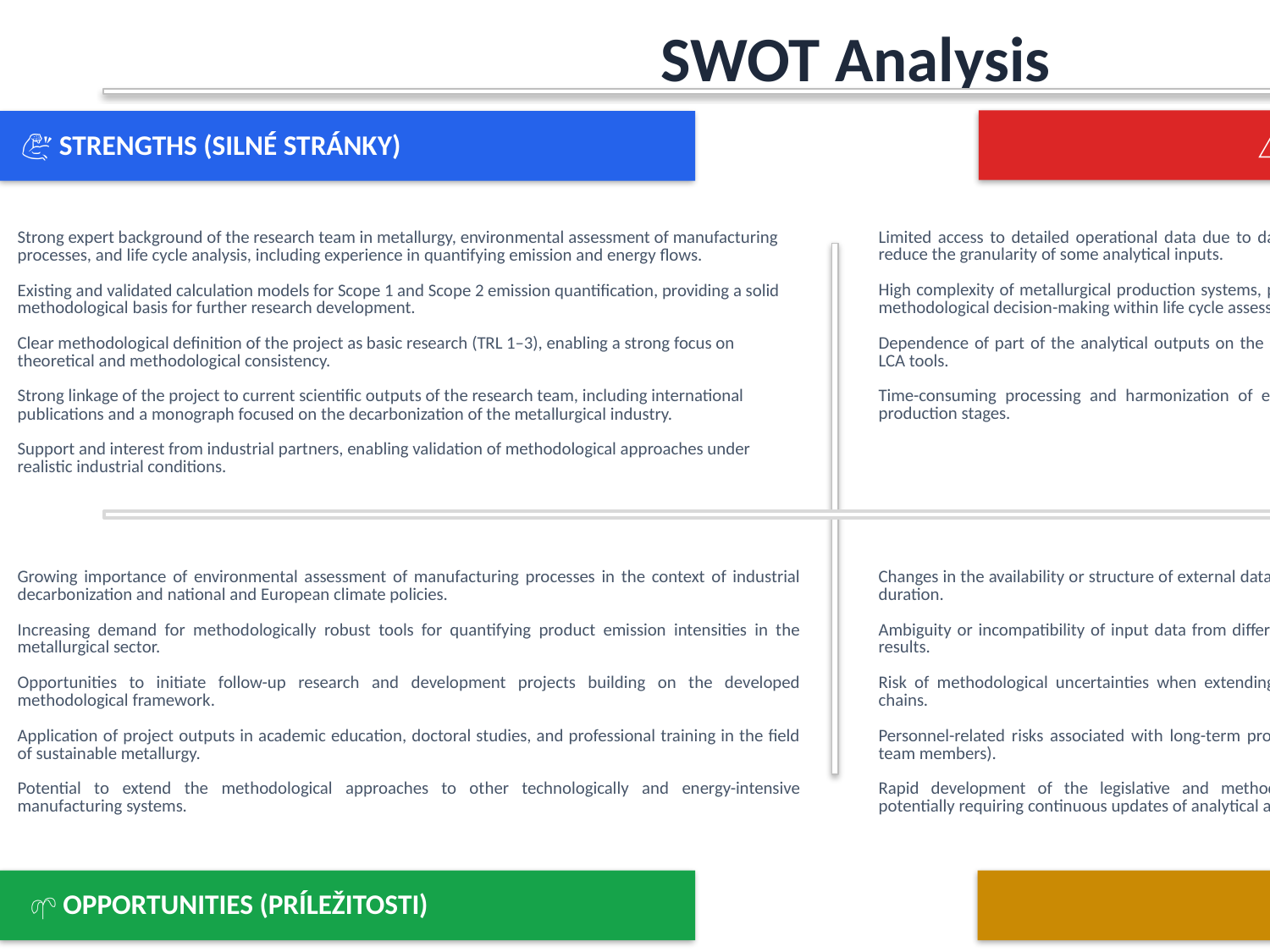

SWOT Analysis

💪 STRENGTHS (SILNÉ STRÁNKY)
⚠ WEAKNESSES (SLABÉ STRÁNKY)
Limited access to detailed operational data due to data sensitivity in metallurgical enterprises, which may reduce the granularity of some analytical inputs.

High complexity of metallurgical production systems, placing increased demands on data interpretation and methodological decision-making within life cycle assessment.

Dependence of part of the analytical outputs on the quality and consistency of external databases used in LCA tools.

Time-consuming processing and harmonization of emission, energy, and material flows across multiple production stages.
Strong expert background of the research team in metallurgy, environmental assessment of manufacturing processes, and life cycle analysis, including experience in quantifying emission and energy flows.

Existing and validated calculation models for Scope 1 and Scope 2 emission quantification, providing a solid methodological basis for further research development.

Clear methodological definition of the project as basic research (TRL 1–3), enabling a strong focus on theoretical and methodological consistency.

Strong linkage of the project to current scientific outputs of the research team, including international publications and a monograph focused on the decarbonization of the metallurgical industry.

Support and interest from industrial partners, enabling validation of methodological approaches under realistic industrial conditions.

Growing importance of environmental assessment of manufacturing processes in the context of industrial decarbonization and national and European climate policies.

Increasing demand for methodologically robust tools for quantifying product emission intensities in the metallurgical sector.

Opportunities to initiate follow-up research and development projects building on the developed methodological framework.

Application of project outputs in academic education, doctoral studies, and professional training in the field of sustainable metallurgy.

Potential to extend the methodological approaches to other technologically and energy-intensive manufacturing systems.
Changes in the availability or structure of external databases used for life cycle assessment during the project duration.

Ambiguity or incompatibility of input data from different sources, potentially affecting the comparability of results.

Risk of methodological uncertainties when extending the assessment to Scope 3 within complex supply chains.

Personnel-related risks associated with long-term project implementation (e.g. temporary unavailability of team members).

Rapid development of the legislative and methodological framework in environmental assessment, potentially requiring continuous updates of analytical approaches.

🛡 THREATS (HROZBY)
🌱 OPPORTUNITIES (PRÍLEŽITOSTI)